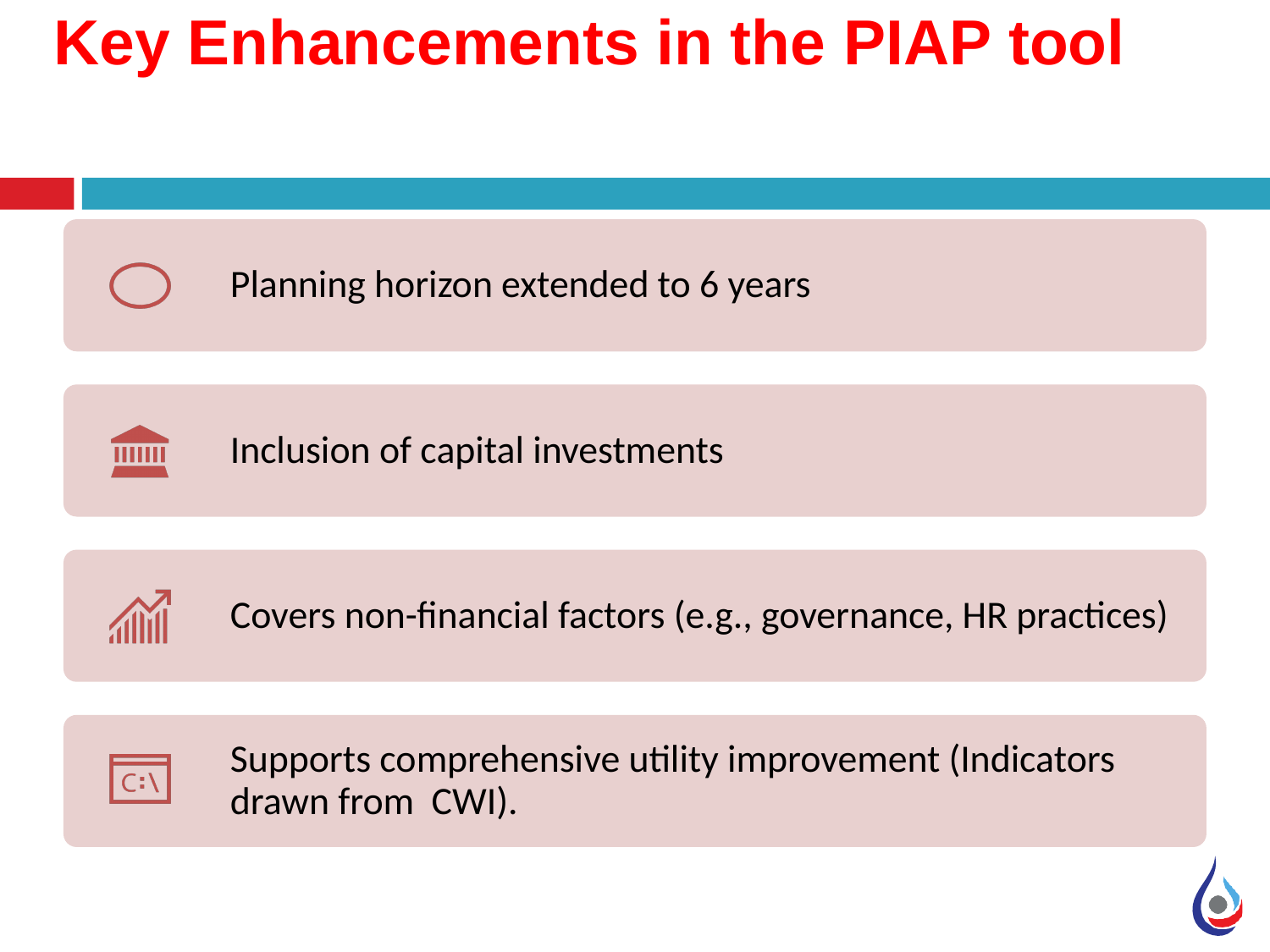

# Key Enhancements in the PIAP tool
Planning horizon extended to 6 years
Inclusion of capital investments
Covers non-financial factors (e.g., governance, HR practices)
Supports comprehensive utility improvement (Indicators drawn from  CWI).